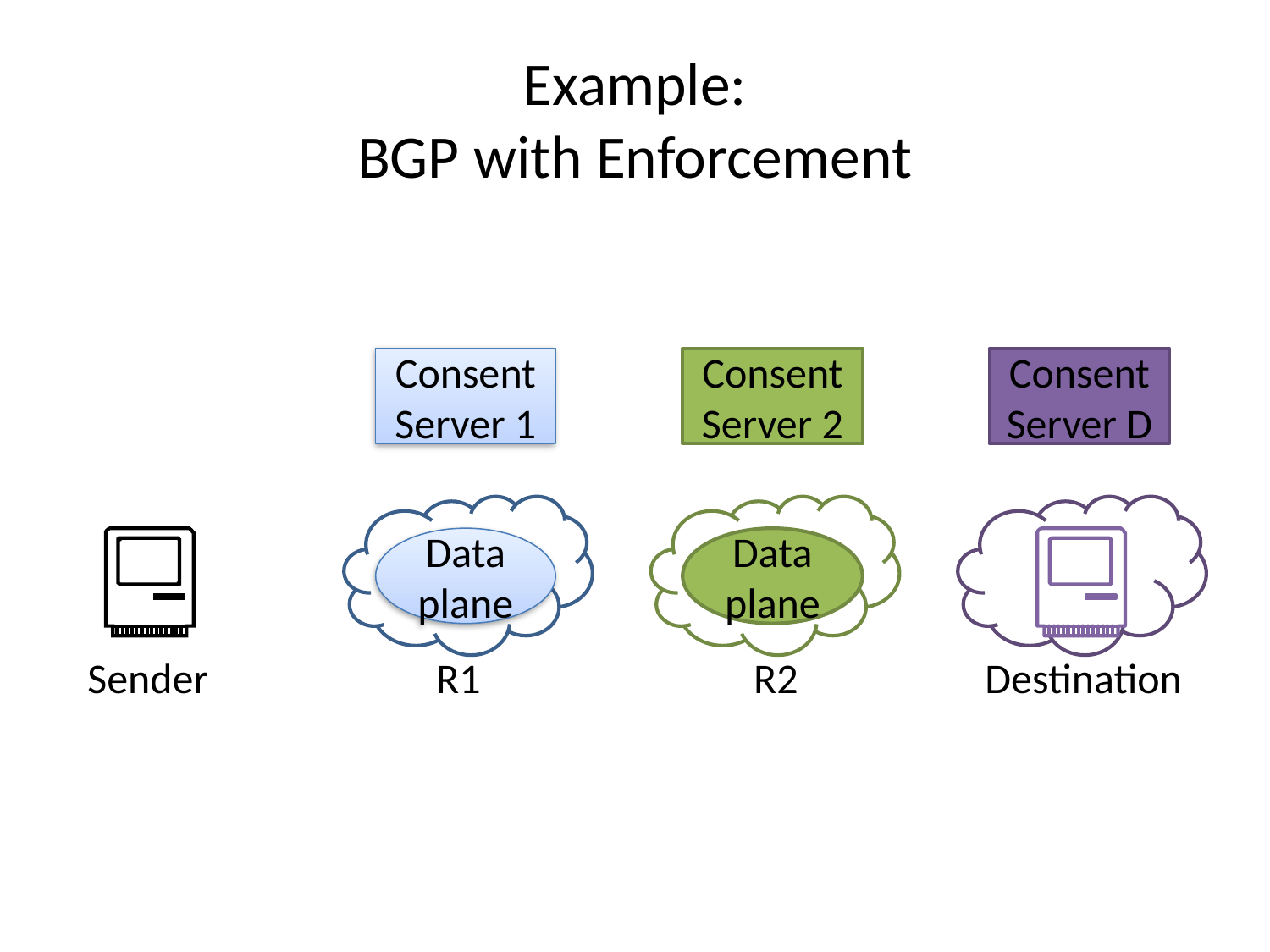

# Example: BGP with Enforcement
Consent Server 1

Data plane
Consent Server 2

Data plane
Consent Server D

Sender

Destination
R1
R2